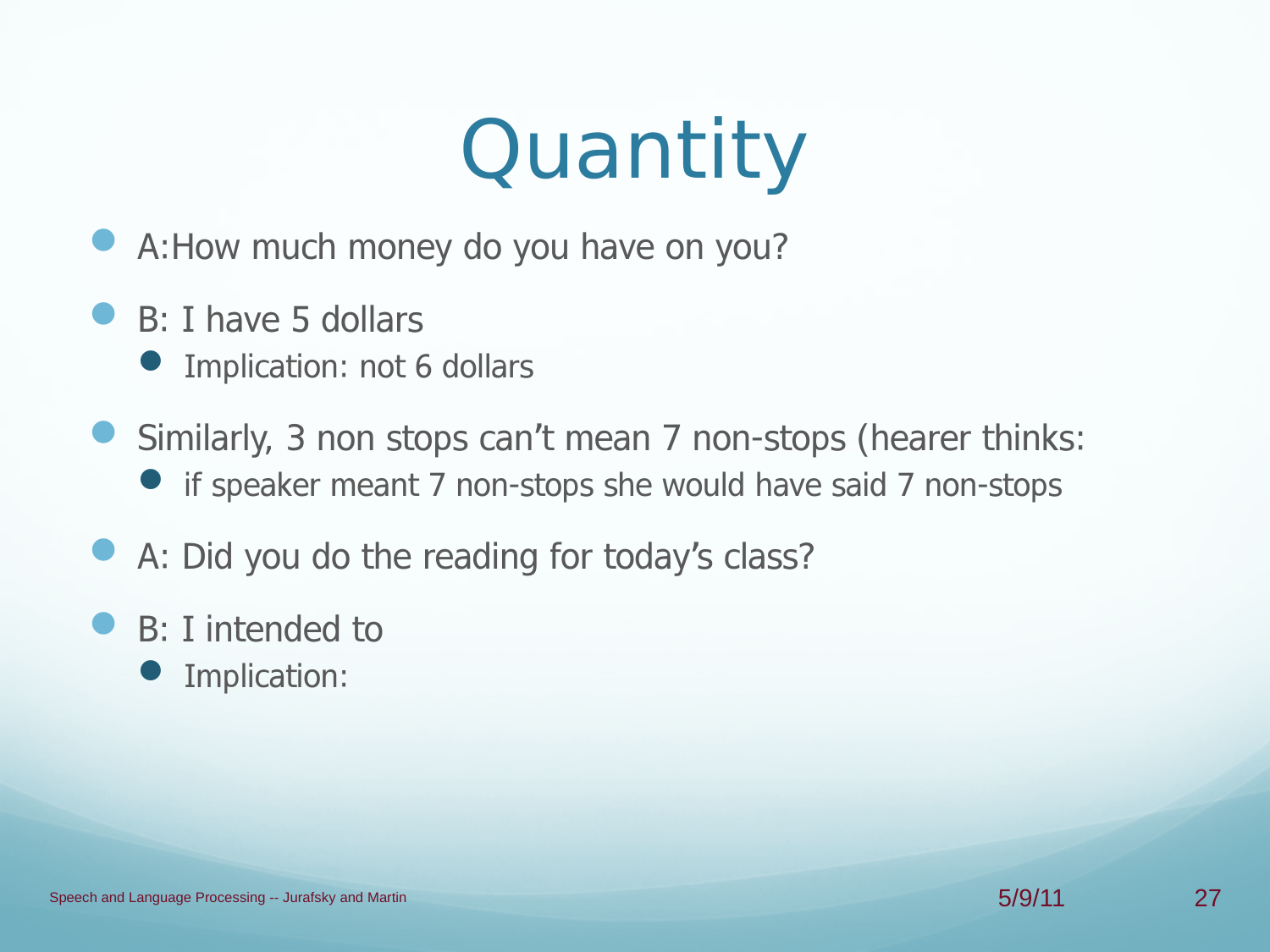

# Quantity
A:How much money do you have on you?
B: I have 5 dollars
Implication: not 6 dollars
Similarly, 3 non stops can’t mean 7 non-stops (hearer thinks:
if speaker meant 7 non-stops she would have said 7 non-stops
A: Did you do the reading for today’s class?
B: I intended to
Implication:
Speech and Language Processing -- Jurafsky and Martin
5/9/11
27